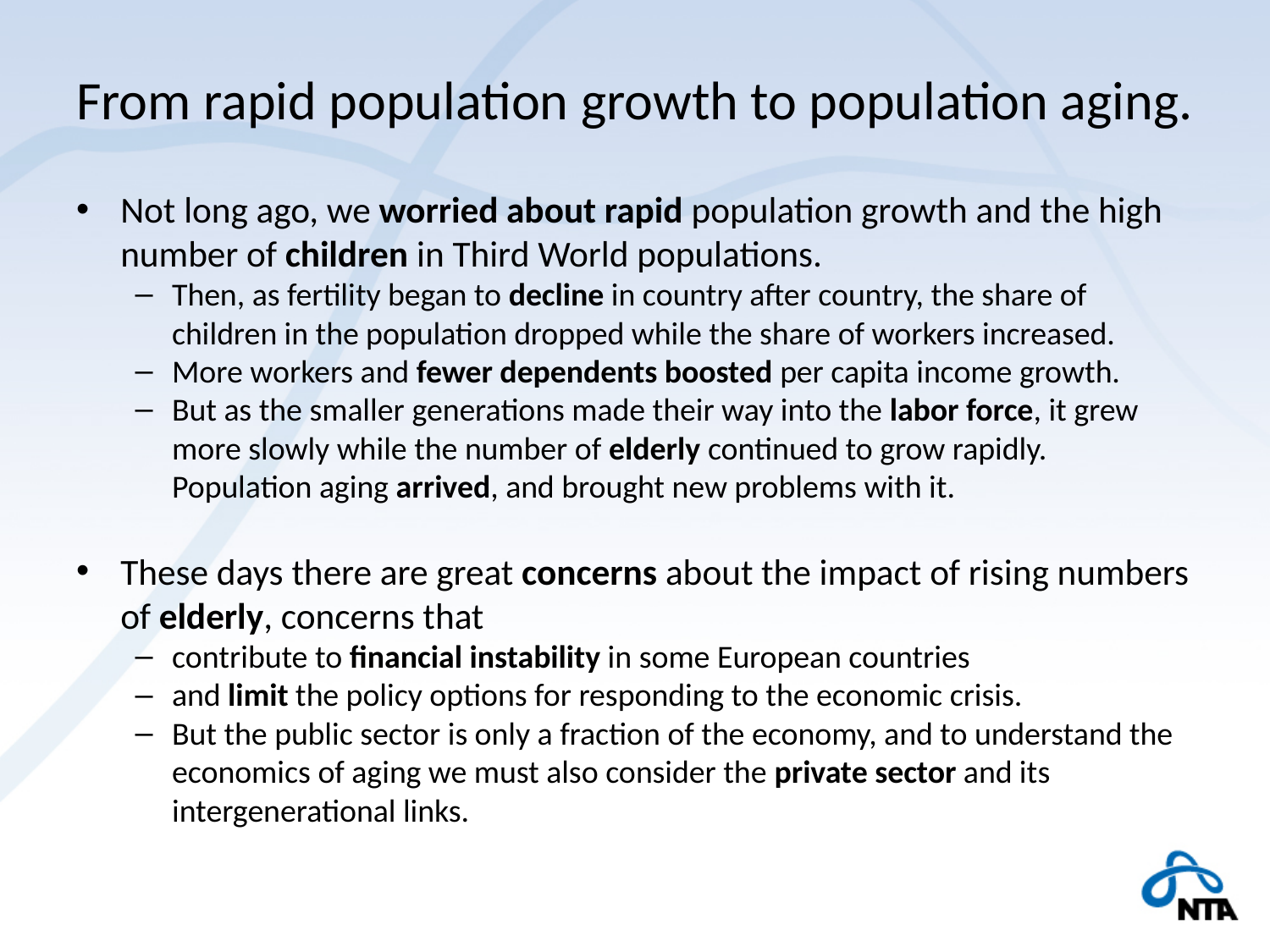

# From rapid population growth to population aging.
Not long ago, we worried about rapid population growth and the high number of children in Third World populations.
Then, as fertility began to decline in country after country, the share of children in the population dropped while the share of workers increased.
More workers and fewer dependents boosted per capita income growth.
But as the smaller generations made their way into the labor force, it grew more slowly while the number of elderly continued to grow rapidly. Population aging arrived, and brought new problems with it.

These days there are great concerns about the impact of rising numbers of elderly, concerns that
contribute to financial instability in some European countries
and limit the policy options for responding to the economic crisis.
But the public sector is only a fraction of the economy, and to understand the economics of aging we must also consider the private sector and its intergenerational links.